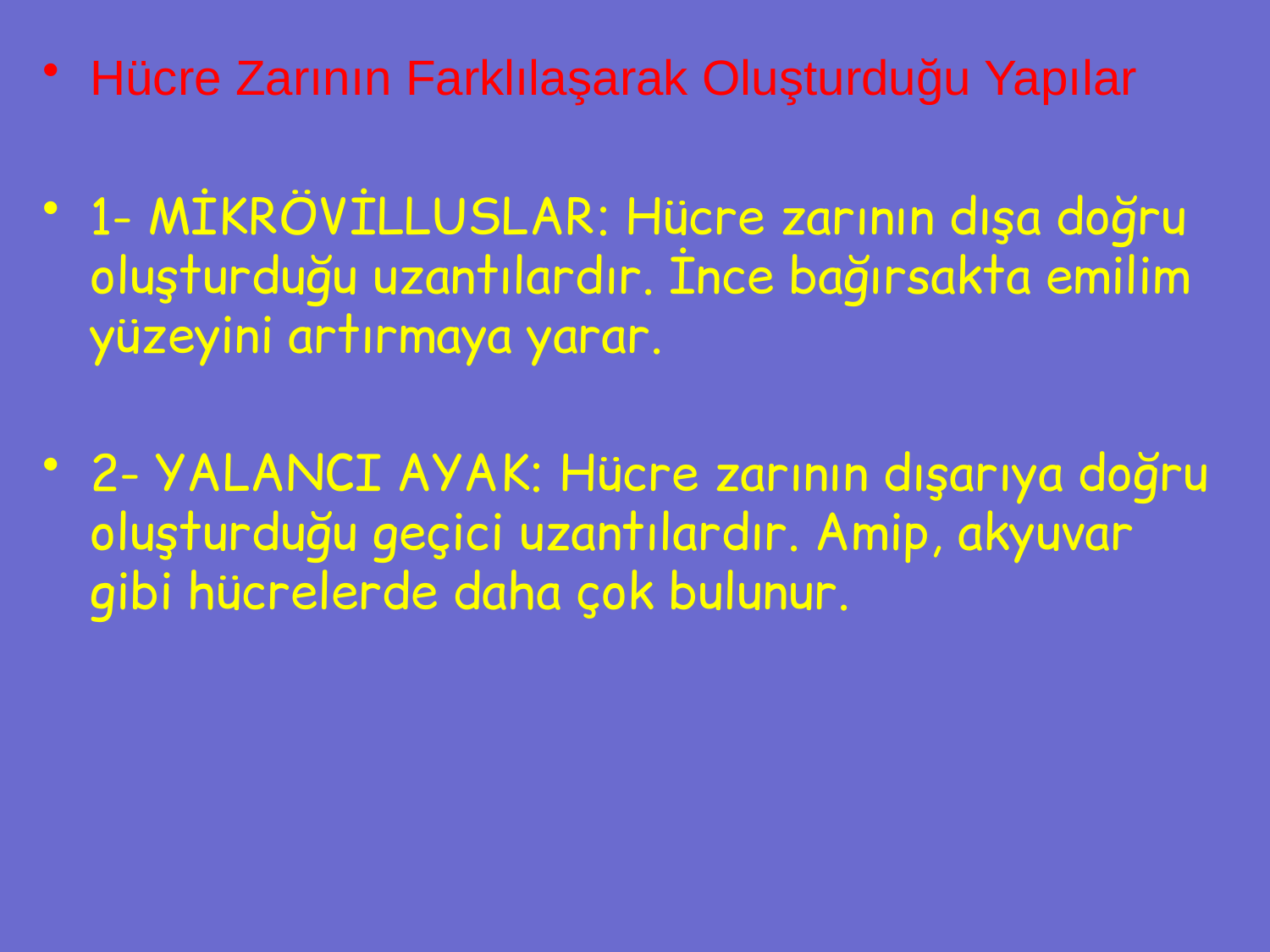

Hücre Zarının Farklılaşarak Oluşturduğu Yapılar

1- MİKRÖVİLLUSLAR: Hücre zarının dışa doğru oluşturduğu uzantılardır. İnce bağırsakta emilim yüzeyini artırmaya yarar.

2- YALANCI AYAK: Hücre zarının dışarıya doğru oluşturduğu geçici uzantılardır. Amip, akyuvar gibi hücrelerde daha çok bulunur.